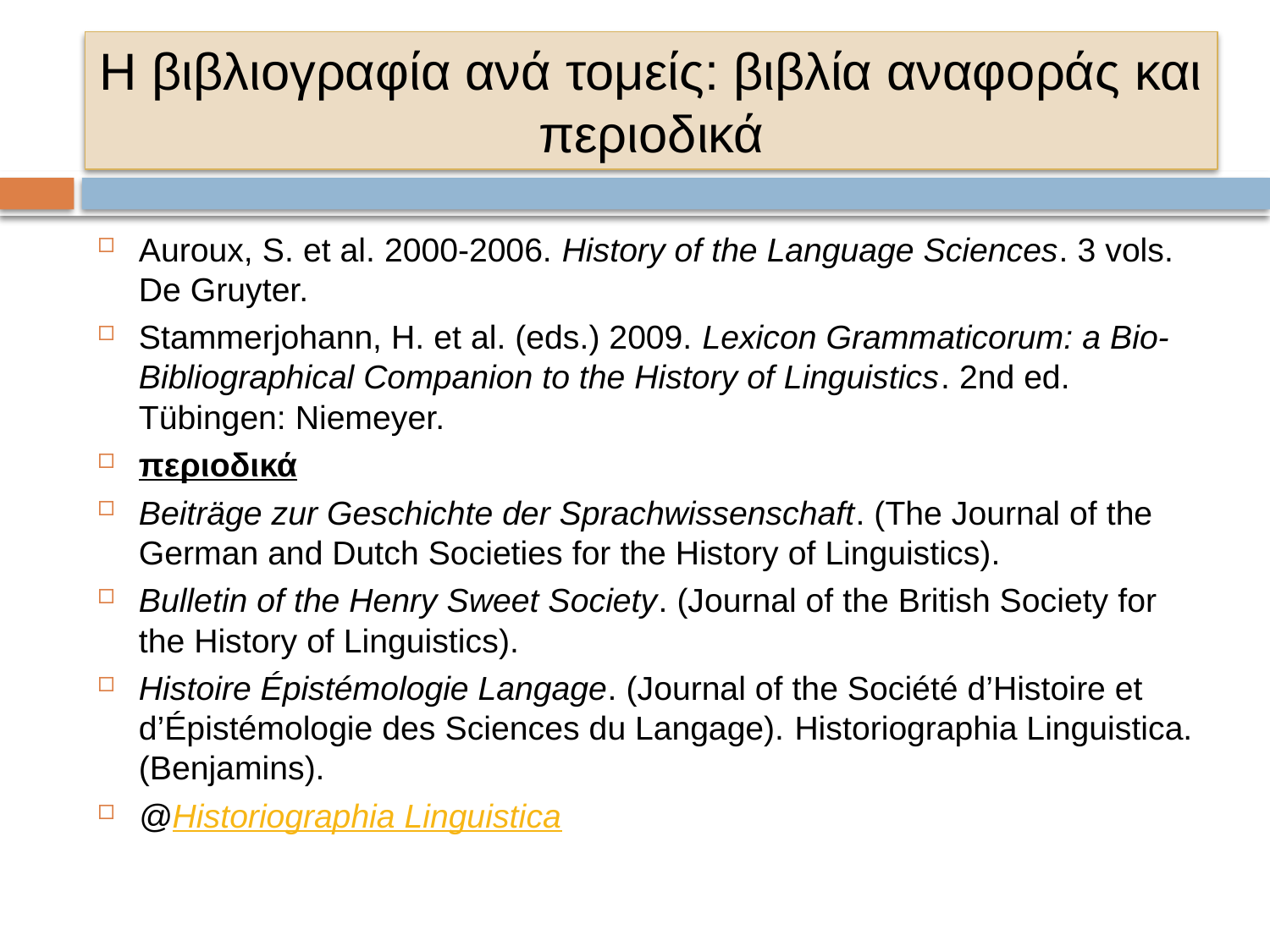

# Η βιβλιογραφία ανά τομείς: βιβλία αναφοράς και περιοδικά
Auroux, S. et al. 2000-2006. History of the Language Sciences. 3 vols. De Gruyter.
Stammerjohann, H. et al. (eds.) 2009. Lexicon Grammaticorum: a Bio-Bibliographical Companion to the History of Linguistics. 2nd ed. Tübingen: Niemeyer.
περιοδικά
Beiträge zur Geschichte der Sprachwissenschaft. (The Journal of the German and Dutch Societies for the History of Linguistics).
Bulletin of the Henry Sweet Society. (Journal of the British Society for the History of Linguistics).
Histoire Épistémologie Langage. (Journal of the Société d’Histoire et d’Épistémologie des Sciences du Langage). Historiographia Linguistica. (Benjamins).
@Historiographia Linguistica